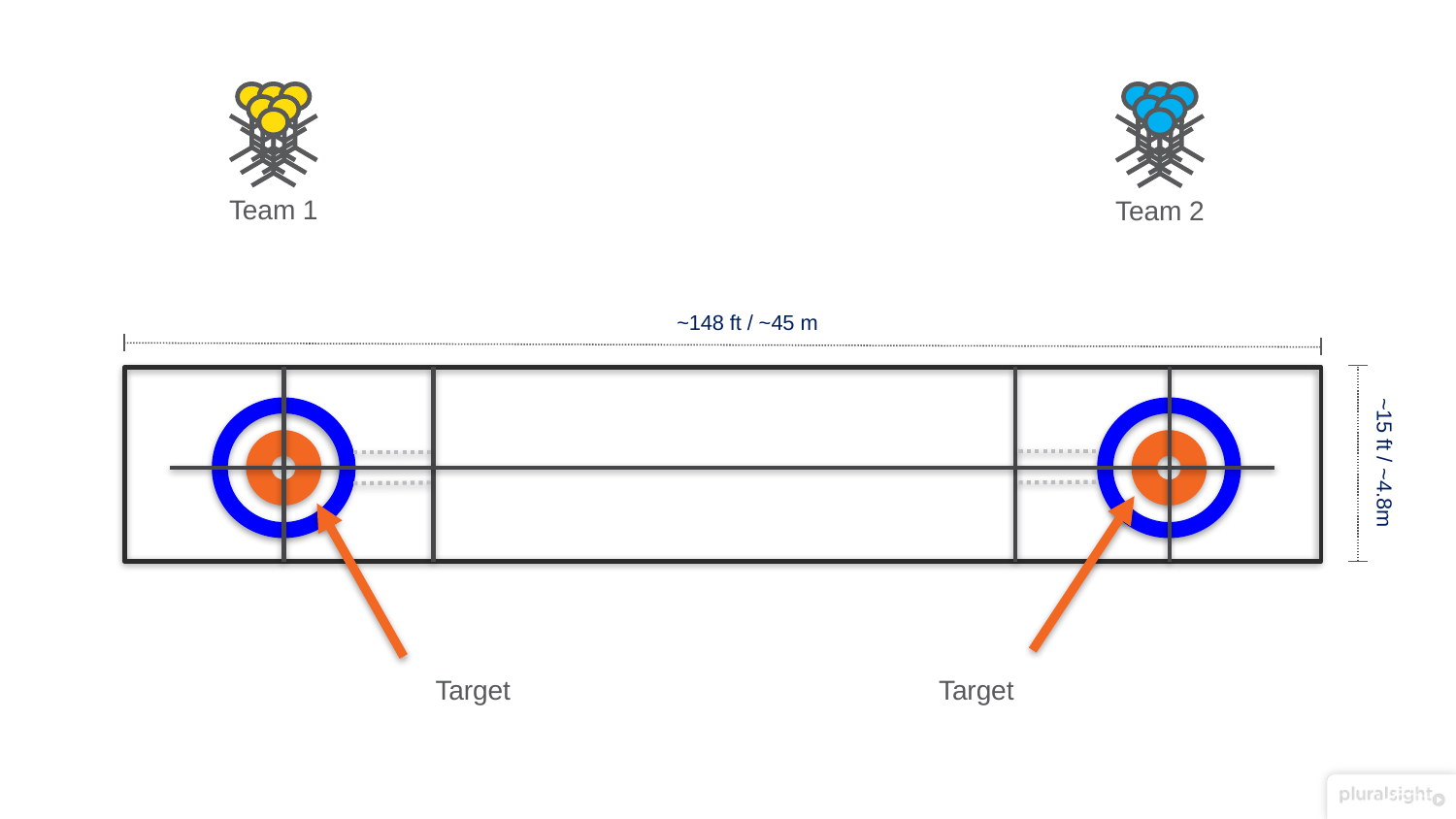

Team 1

Team 2
~148 ft / ~45 m

~15 ft / ~4.8m
Target
Target